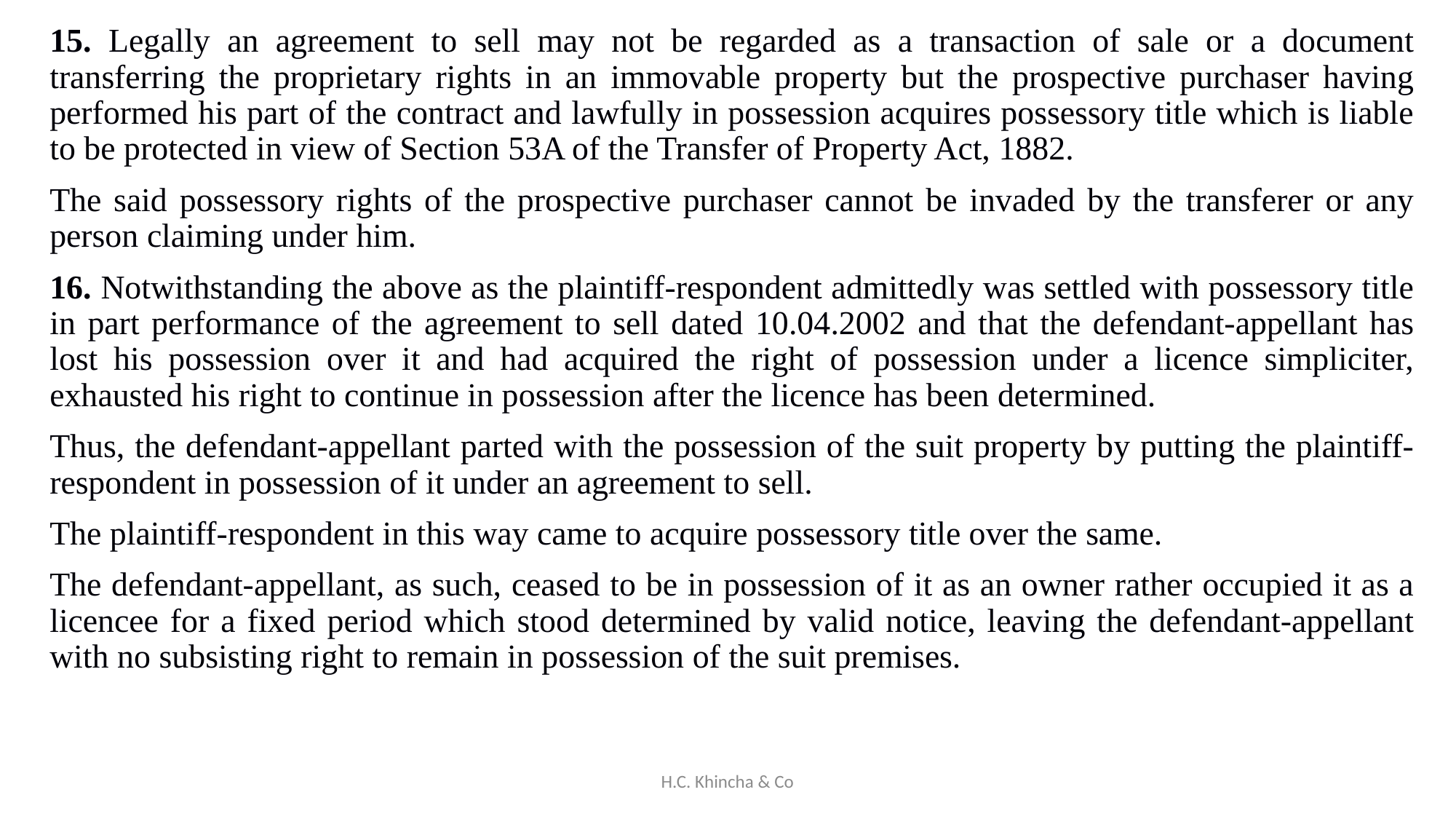

15. Legally an agreement to sell may not be regarded as a transaction of sale or a document transferring the proprietary rights in an immovable property but the prospective purchaser having performed his part of the contract and lawfully in possession acquires possessory title which is liable to be protected in view of Section 53A of the Transfer of Property Act, 1882.
The said possessory rights of the prospective purchaser cannot be invaded by the transferer or any person claiming under him.
16. Notwithstanding the above as the plaintiff-respondent admittedly was settled with possessory title in part performance of the agreement to sell dated 10.04.2002 and that the defendant-appellant has lost his possession over it and had acquired the right of possession under a licence simpliciter, exhausted his right to continue in possession after the licence has been determined.
Thus, the defendant-appellant parted with the possession of the suit property by putting the plaintiff-respondent in possession of it under an agreement to sell.
The plaintiff-respondent in this way came to acquire possessory title over the same.
The defendant-appellant, as such, ceased to be in possession of it as an owner rather occupied it as a licencee for a fixed period which stood determined by valid notice, leaving the defendant-appellant with no subsisting right to remain in possession of the suit premises.
H.C. Khincha & Co